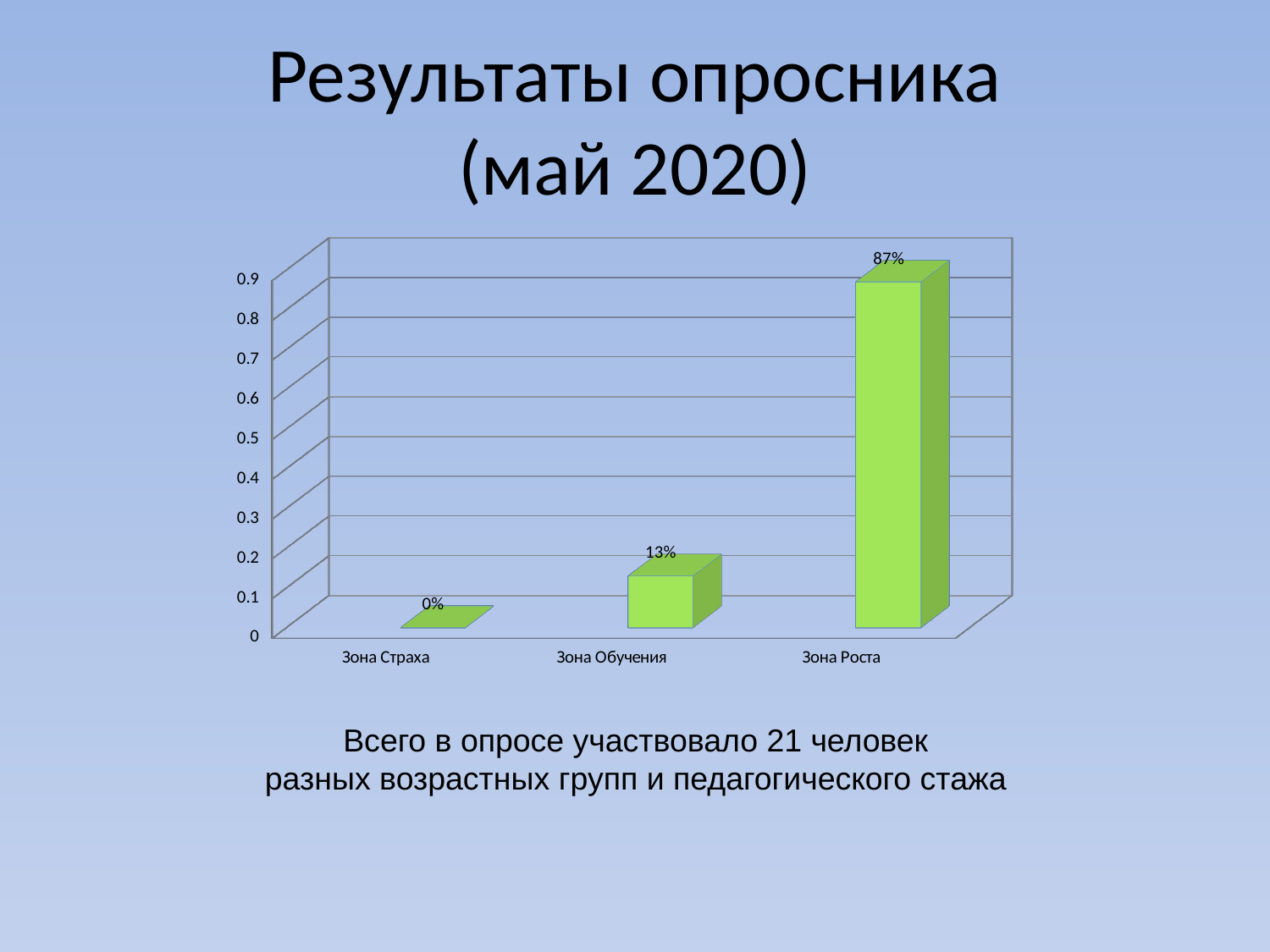

# Результаты опросника (май 2020)

[unsupported chart]

Всего в опросе участвовало 21 человек
разных возрастных групп и педагогического стажа